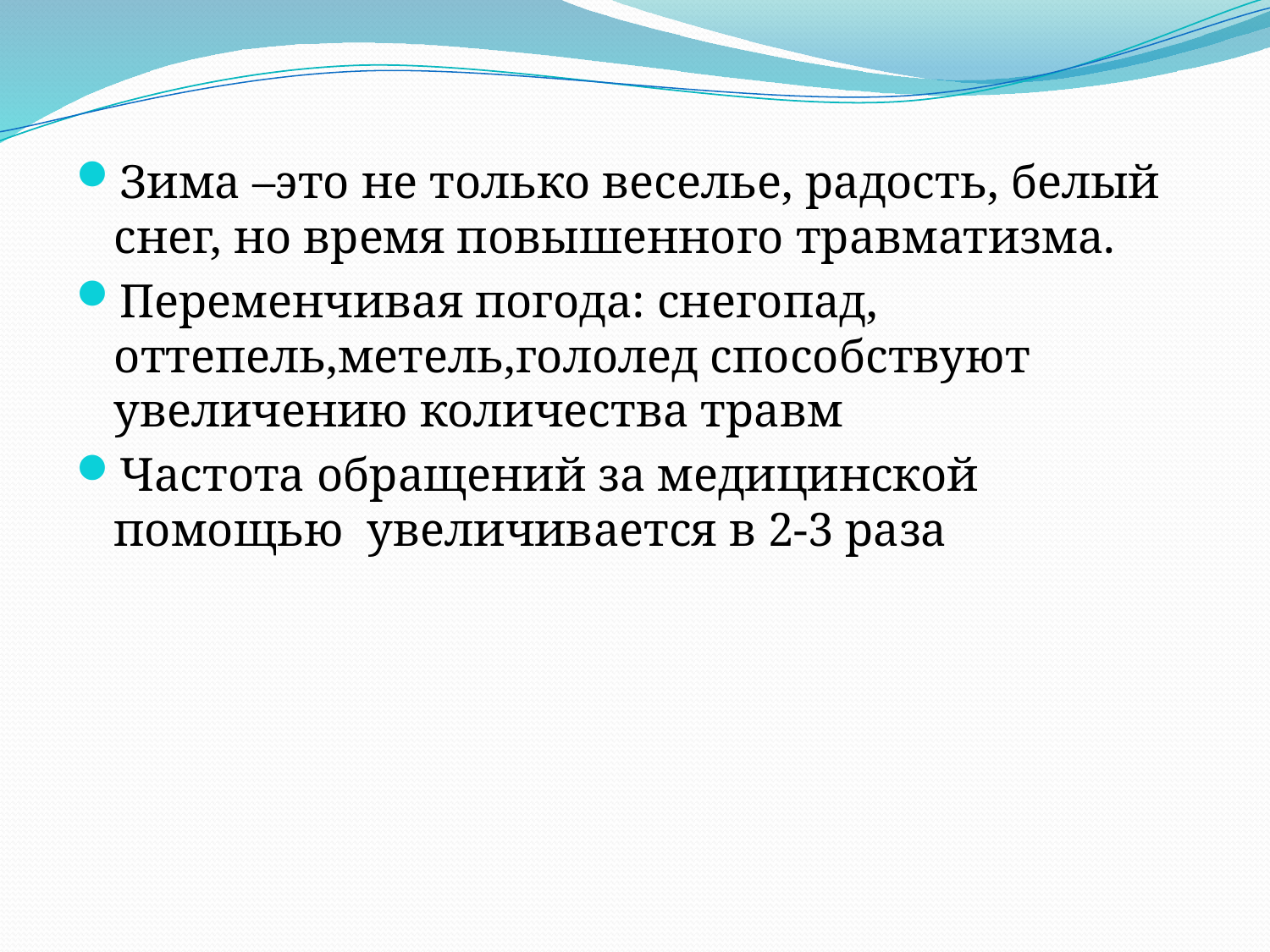

Зима –это не только веселье, радость, белый снег, но время повышенного травматизма.
Переменчивая погода: снегопад, оттепель,метель,гололед способствуют увеличению количества травм
Частота обращений за медицинской помощью  увеличивается в 2-3 раза